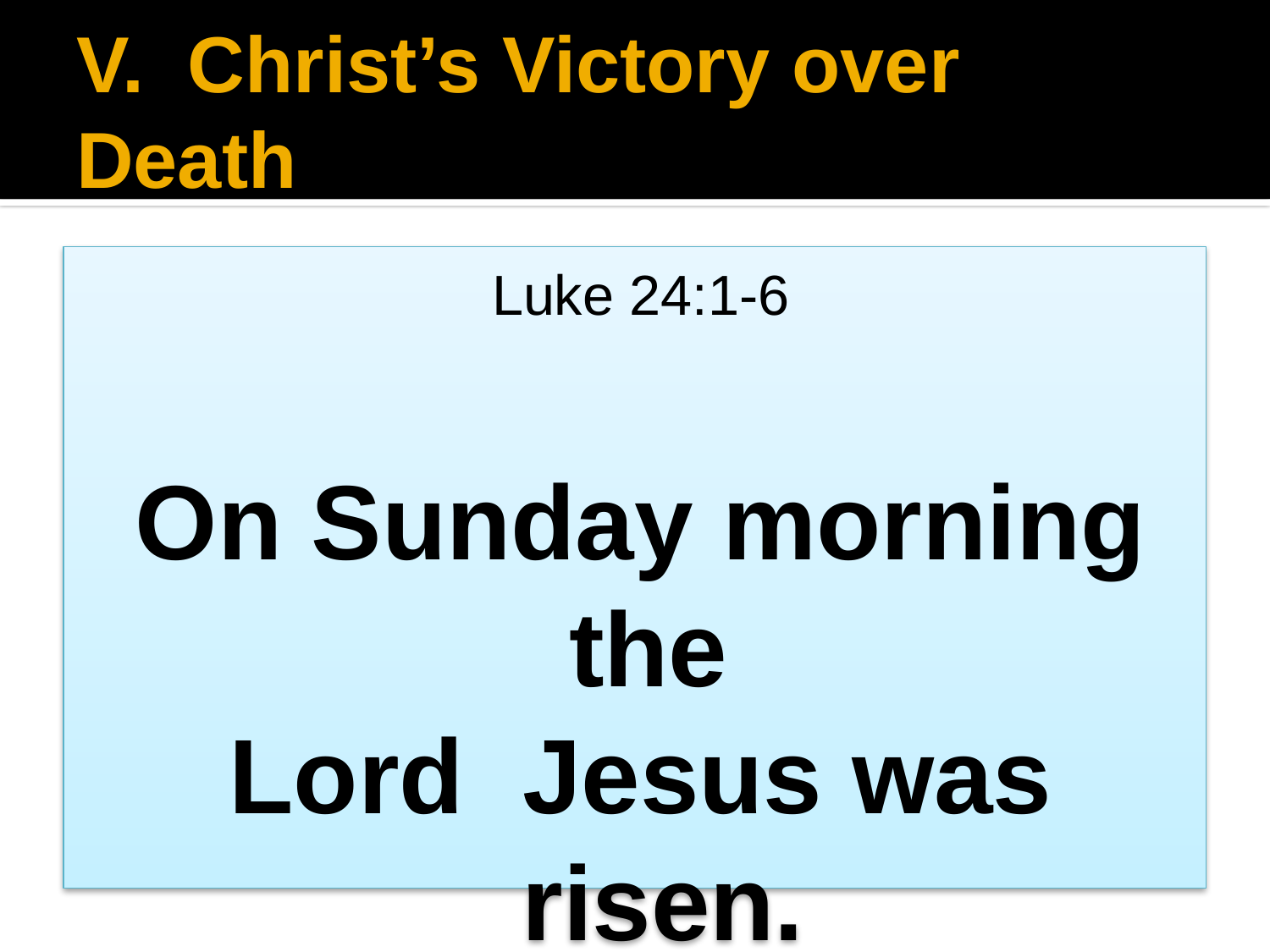

# V.  Christ’s Victory over Death
Luke 24:1-6

On Sunday morning the
Lord  Jesus was risen.